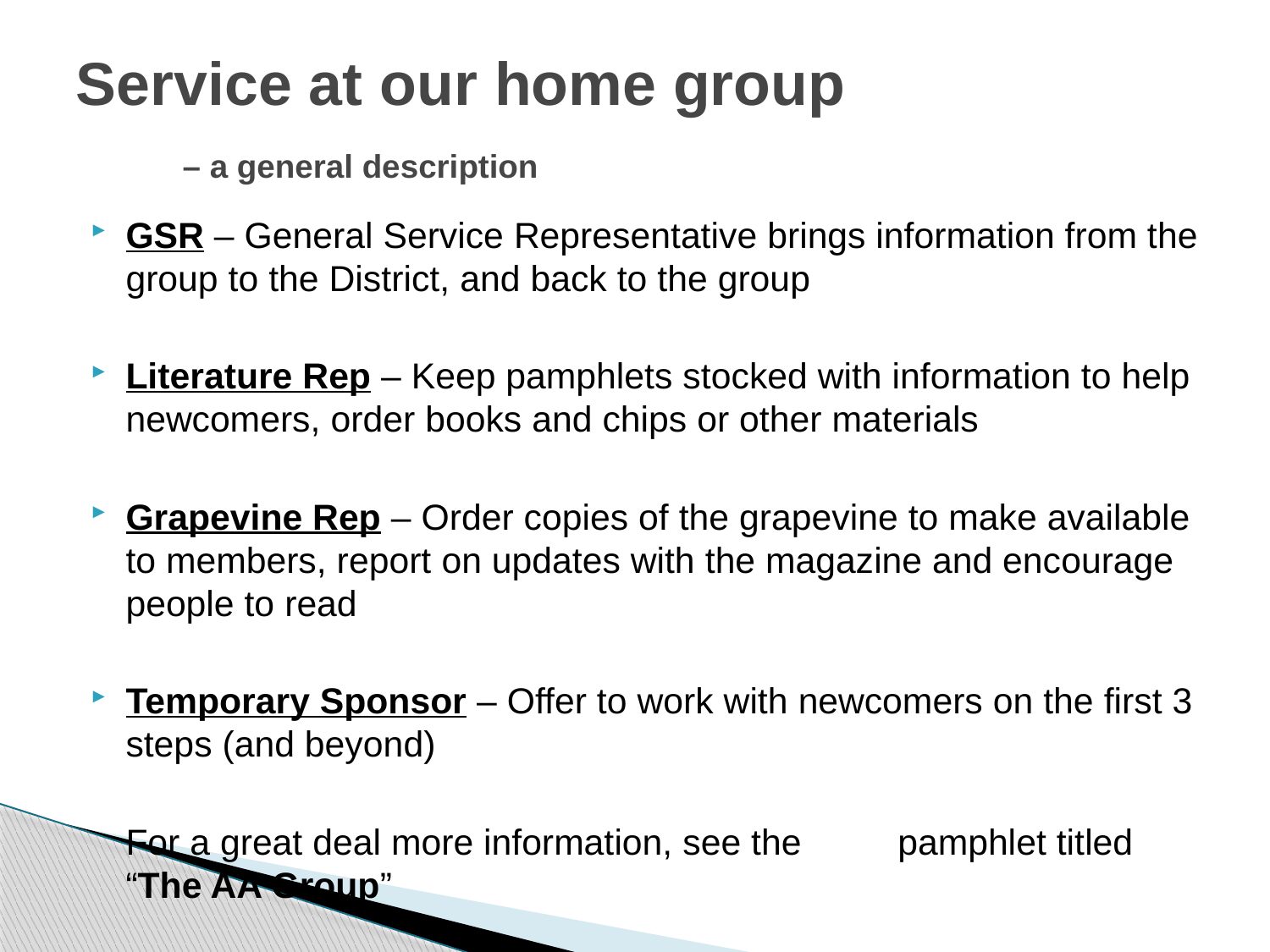

# Service at our home group – a general description
GSR – General Service Representative brings information from the group to the District, and back to the group

Literature Rep – Keep pamphlets stocked with information to help newcomers, order books and chips or other materials

Grapevine Rep – Order copies of the grapevine to make available to members, report on updates with the magazine and encourage people to read

Temporary Sponsor – Offer to work with newcomers on the first 3 steps (and beyond)

			For a great deal more information, see the 		pamphlet titled “The AA Group”